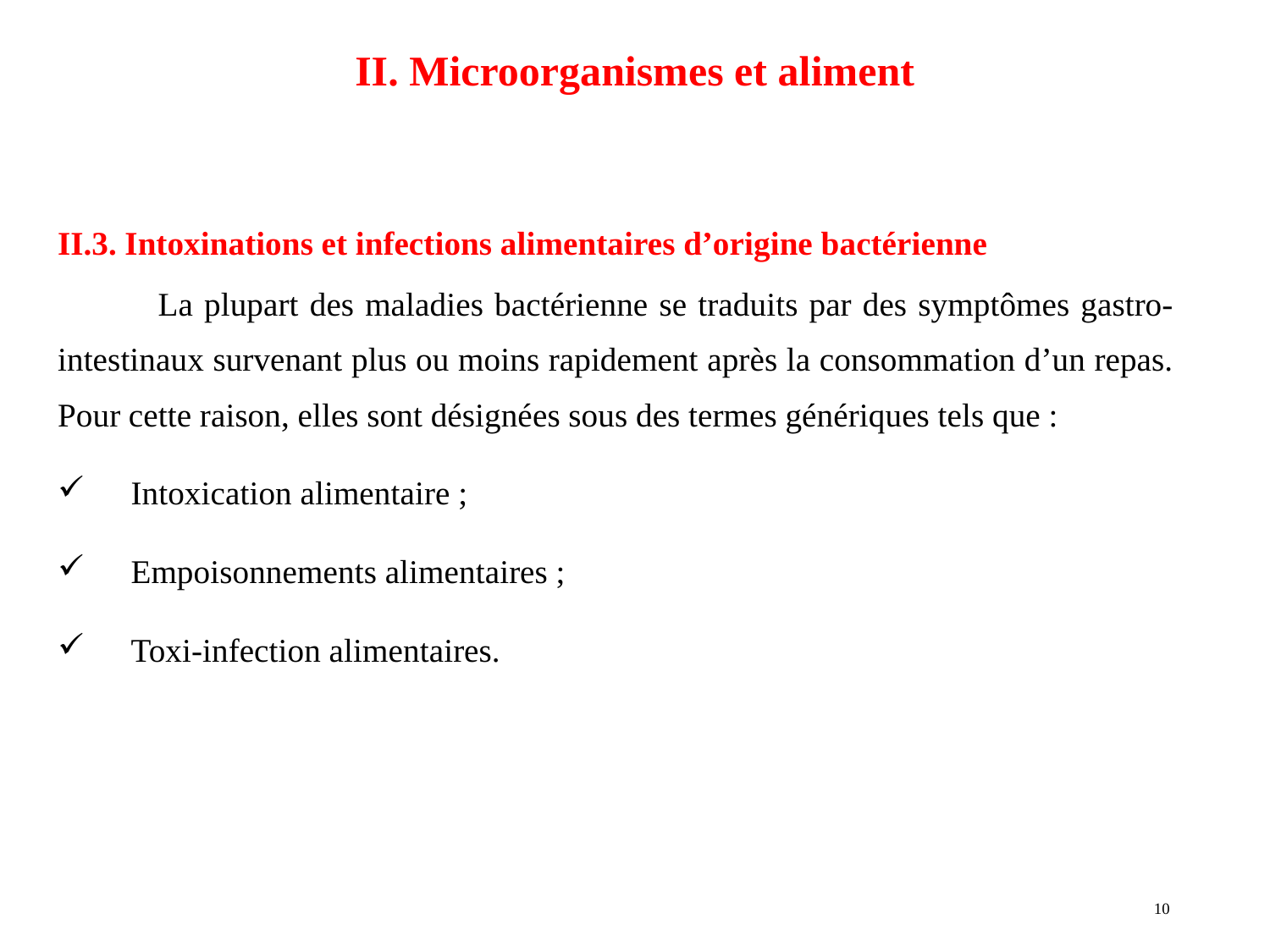

II. Microorganismes et aliment
II.3. Intoxinations et infections alimentaires d’origine bactérienne
         La plupart des maladies bactérienne se traduits par des symptômes gastro-intestinaux survenant plus ou moins rapidement après la consommation d’un repas. Pour cette raison, elles sont désignées sous des termes génériques tels que :
   Intoxication alimentaire ;
   Empoisonnements alimentaires ;
   Toxi-infection alimentaires.
10